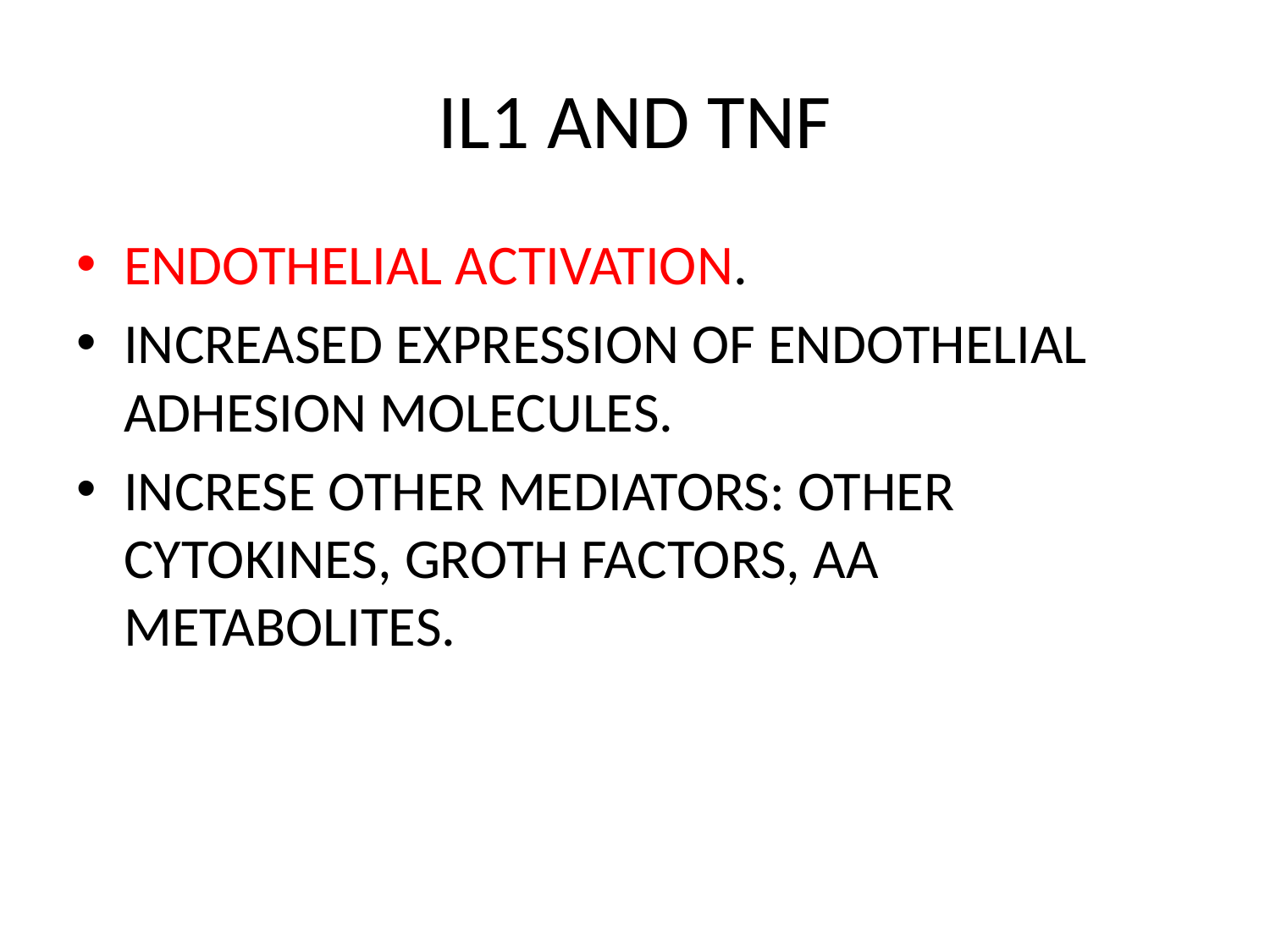

# IL1 AND TNF
ENDOTHELIAL ACTIVATION.
INCREASED EXPRESSION OF ENDOTHELIAL ADHESION MOLECULES.
INCRESE OTHER MEDIATORS: OTHER CYTOKINES, GROTH FACTORS, AA METABOLITES.